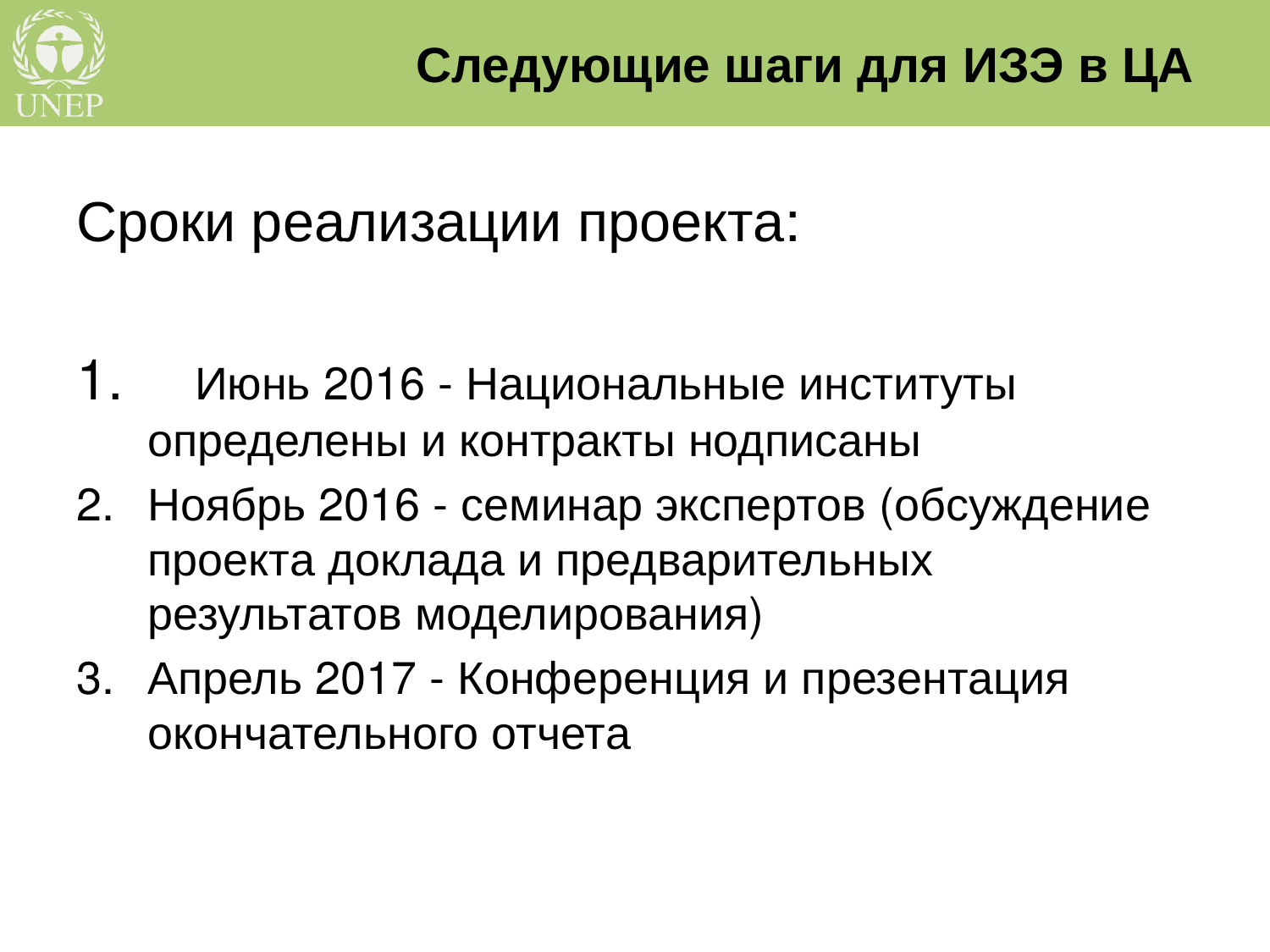

# Следующие шаги для ИЗЭ в ЦА
Сроки реализации проекта:

   Июнь 2016 - Национальные институты определены и контракты нодписаны
Ноябрь 2016 - семинар экспертов (обсуждение проекта доклада и предварительных результатов моделирования)
Апрель 2017 - Конференция и презентация окончательного отчета